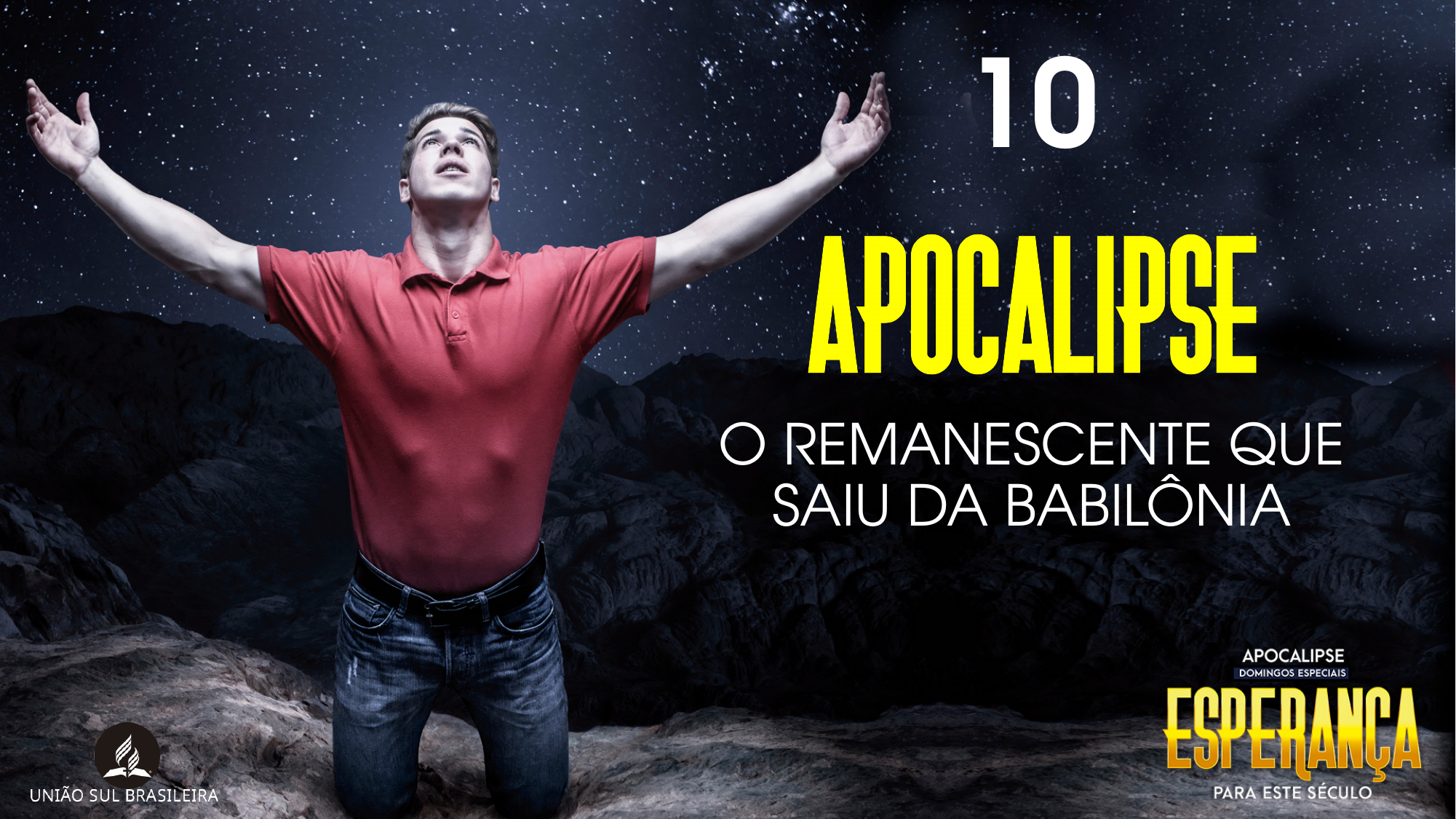

# 10
O REMANESCENTE QUE SAIU DA BABILÔNIA